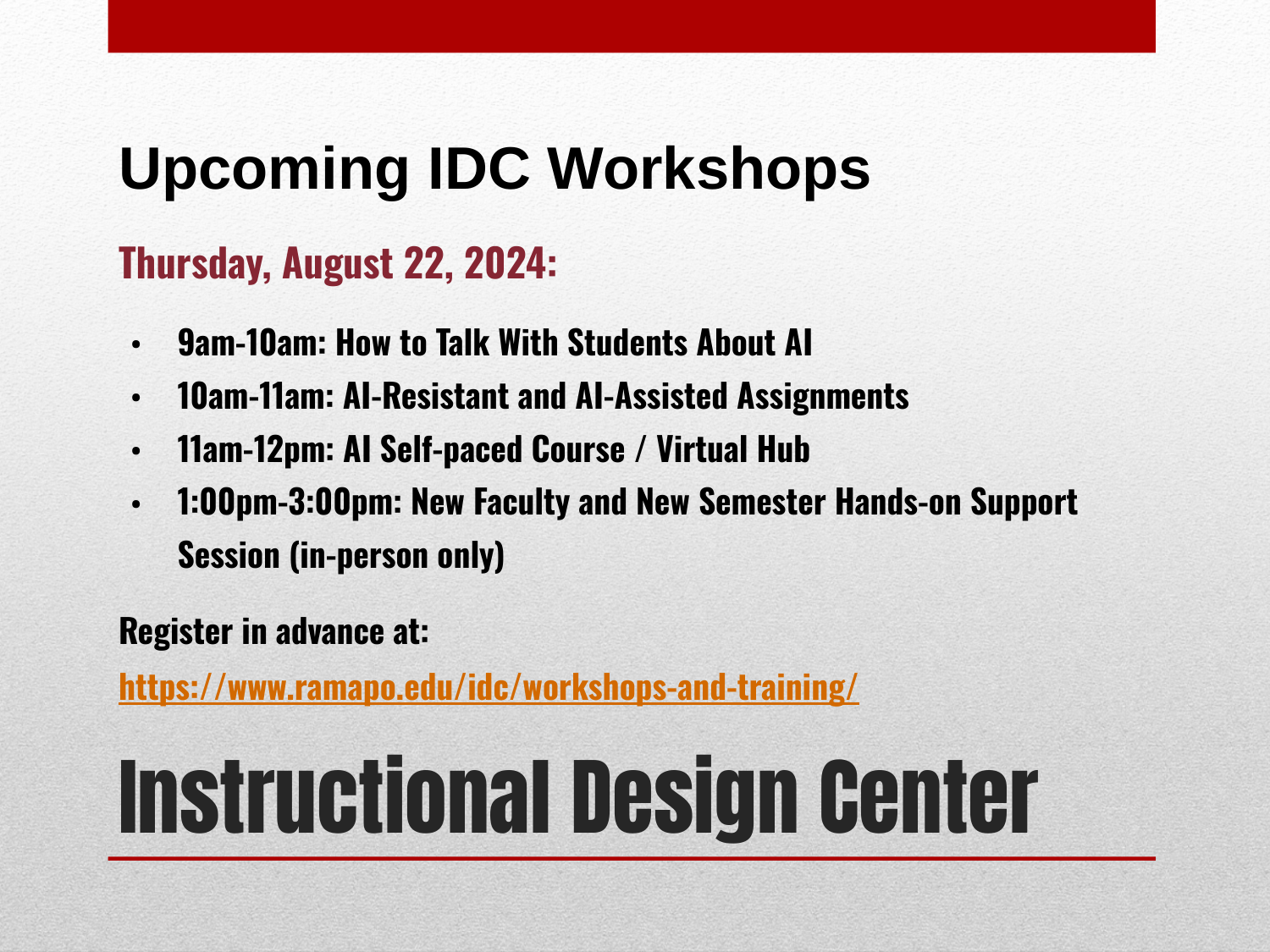

Upcoming IDC Workshops
Thursday, August 22, 2024:
9am-10am: How to Talk With Students About AI
10am-11am: AI-Resistant and AI-Assisted Assignments
11am-12pm: AI Self-paced Course / Virtual Hub
1:00pm-3:00pm: New Faculty and New Semester Hands-on Support Session (in-person only)
Register in advance at: https://www.ramapo.edu/idc/workshops-and-training/
# Instructional Design Center